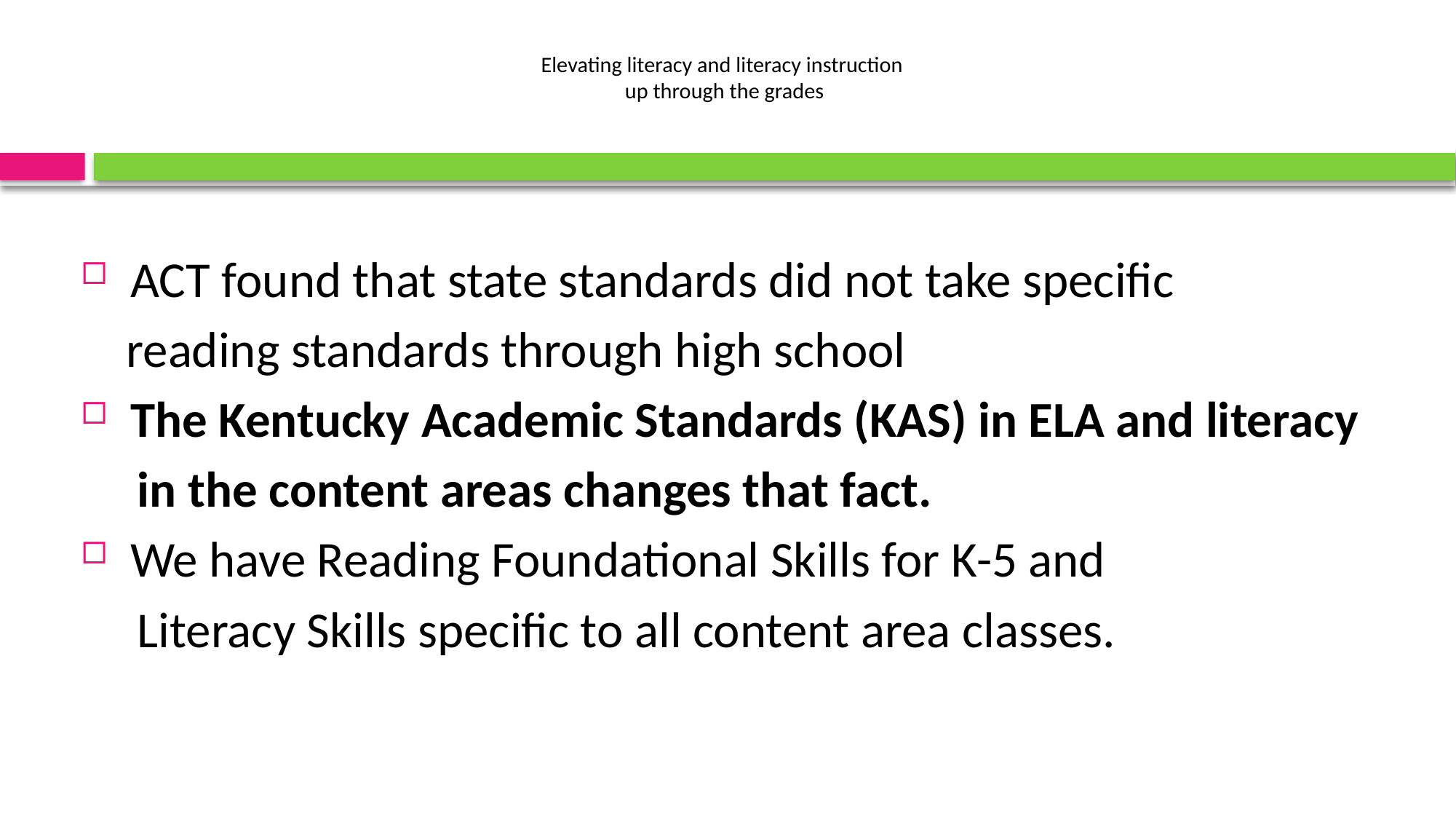

# Elevating literacy and literacy instruction up through the grades
 ACT found that state standards did not take specific
    reading standards through high school
 The Kentucky Academic Standards (KAS) in ELA and literacy
     in the content areas changes that fact.
 We have Reading Foundational Skills for K-5 and
     Literacy Skills specific to all content area classes.